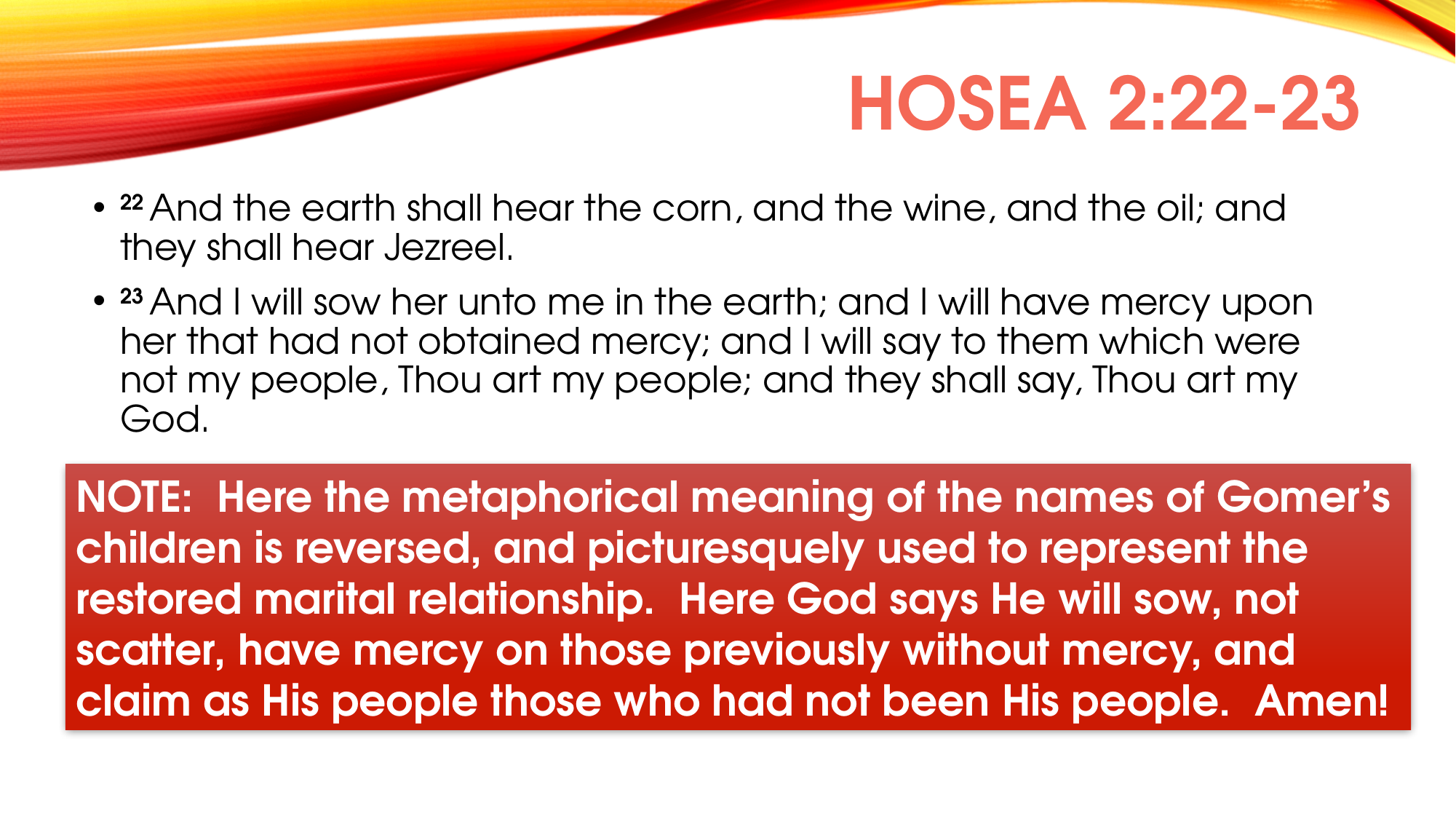

# Hosea 2:22-23
22 And the earth shall hear the corn, and the wine, and the oil; and they shall hear Jezreel.
23 And I will sow her unto me in the earth; and I will have mercy upon her that had not obtained mercy; and I will say to them which were not my people, Thou art my people; and they shall say, Thou art my God.
NOTE:  Here the metaphorical meaning of the names of Gomer’s children is reversed, and picturesquely used to represent the restored marital relationship.  Here God says He will sow, not scatter, have mercy on those previously without mercy, and claim as His people those who had not been His people.  Amen!